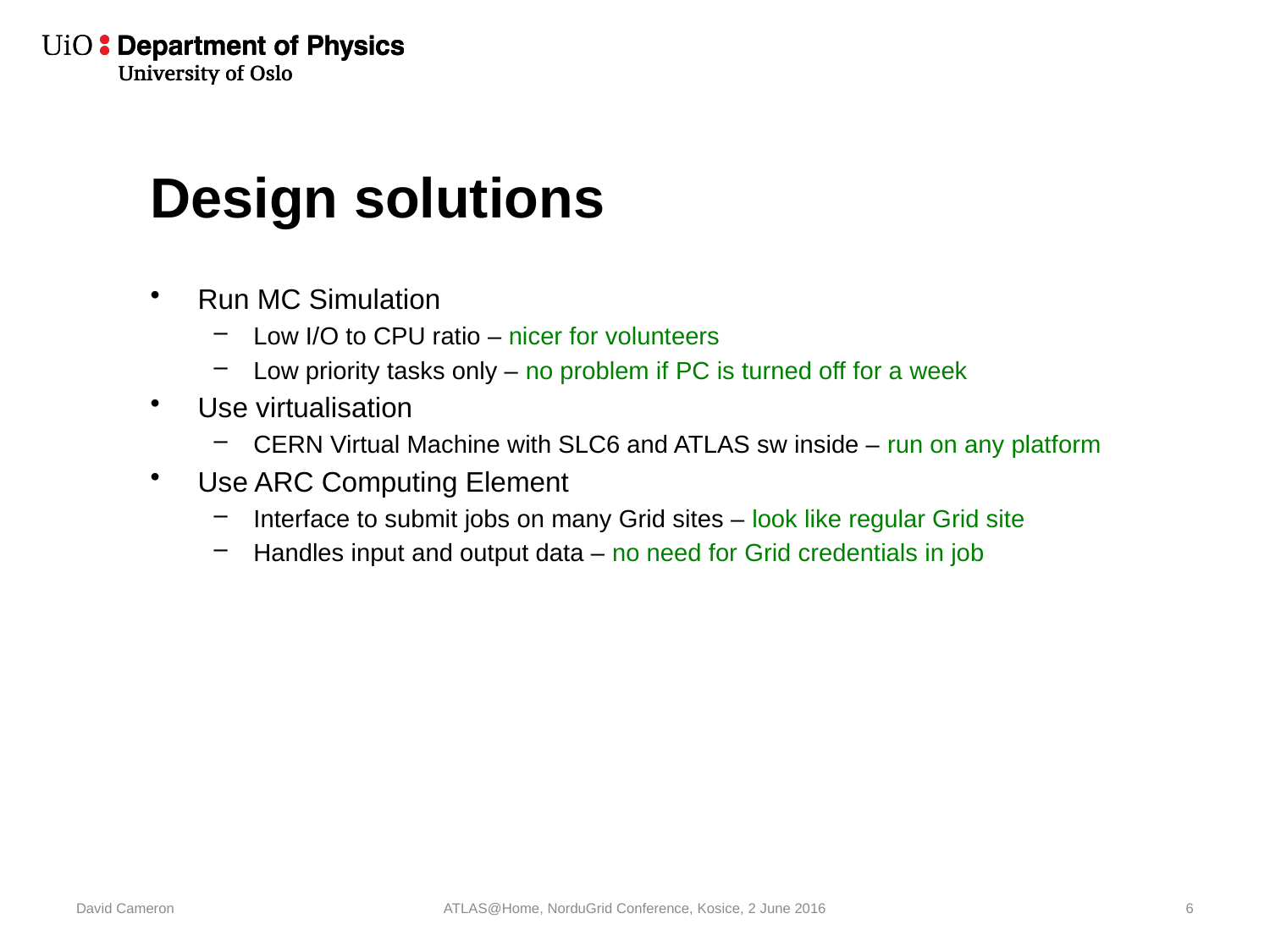

# Design solutions
Run MC Simulation
Low I/O to CPU ratio – nicer for volunteers
Low priority tasks only – no problem if PC is turned off for a week
Use virtualisation
CERN Virtual Machine with SLC6 and ATLAS sw inside – run on any platform
Use ARC Computing Element
Interface to submit jobs on many Grid sites – look like regular Grid site
Handles input and output data – no need for Grid credentials in job
David Cameron
ATLAS@Home, NorduGrid Conference, Kosice, 2 June 2016
6